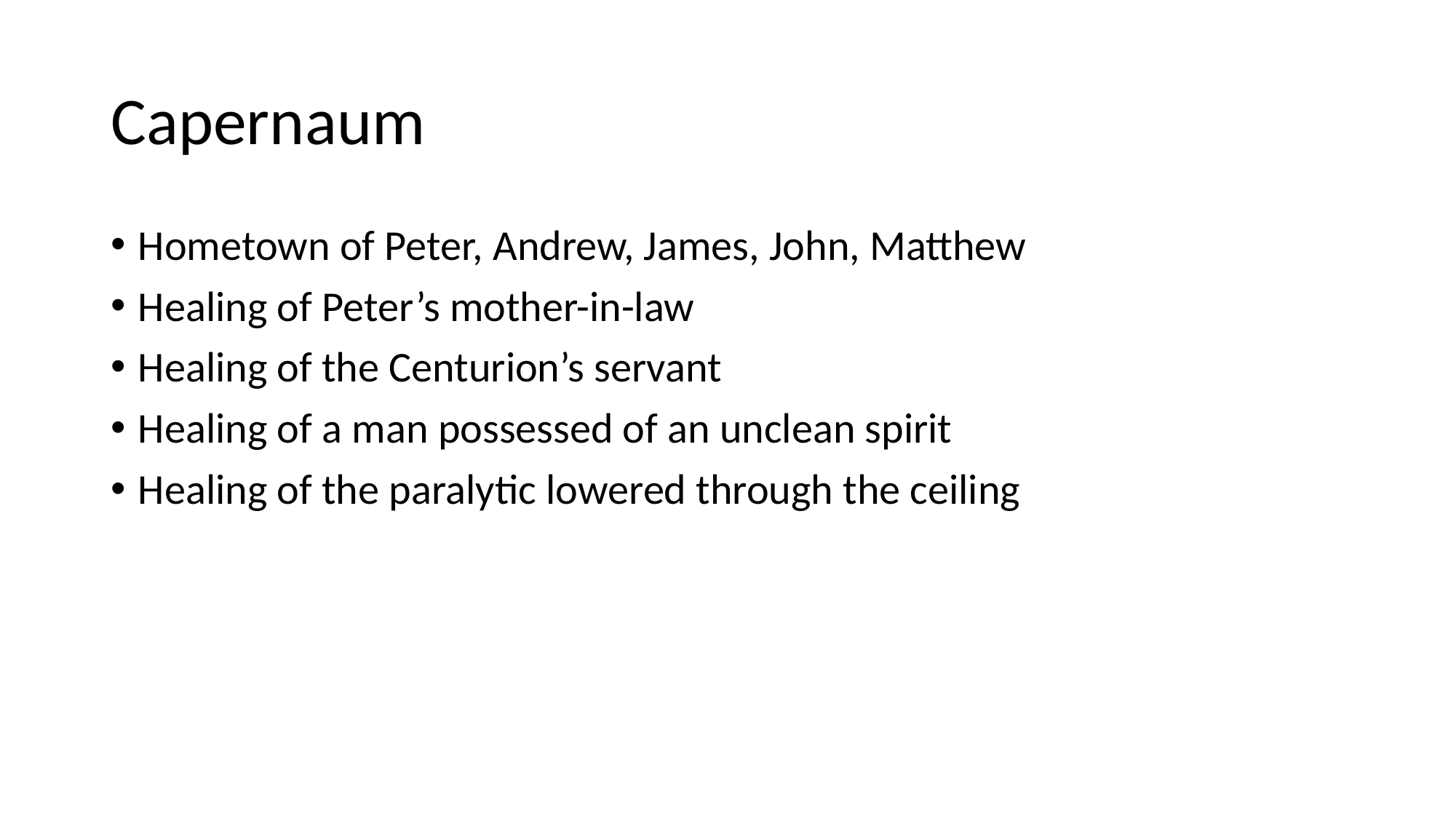

# Capernaum
Hometown of Peter, Andrew, James, John, Matthew
Healing of Peter’s mother-in-law
Healing of the Centurion’s servant
Healing of a man possessed of an unclean spirit
Healing of the paralytic lowered through the ceiling